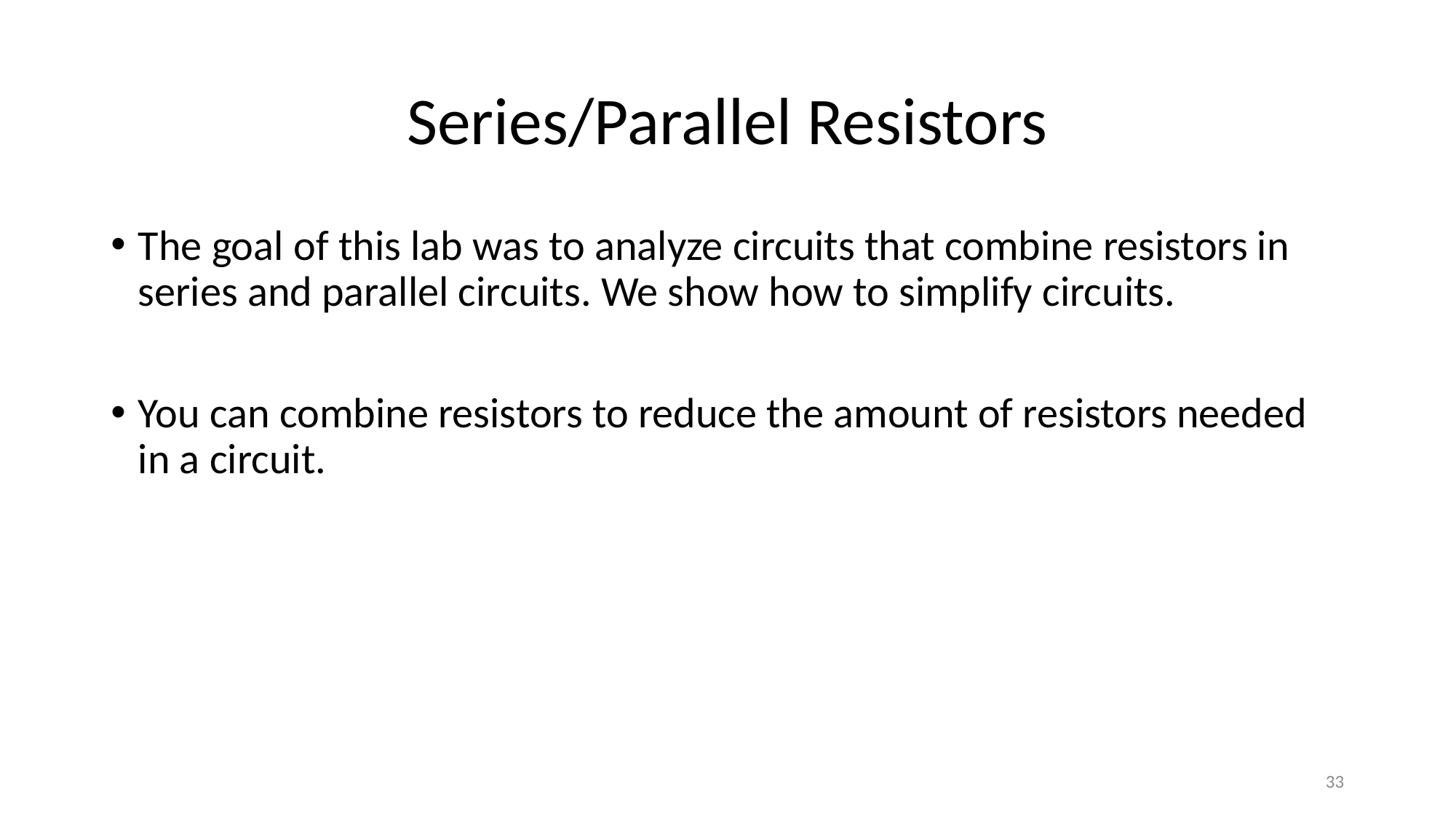

# Series/Parallel Resistors
The goal of this lab was to analyze circuits that combine resistors in series and parallel circuits. We show how to simplify circuits.

You can combine resistors to reduce the amount of resistors needed in a circuit.

33